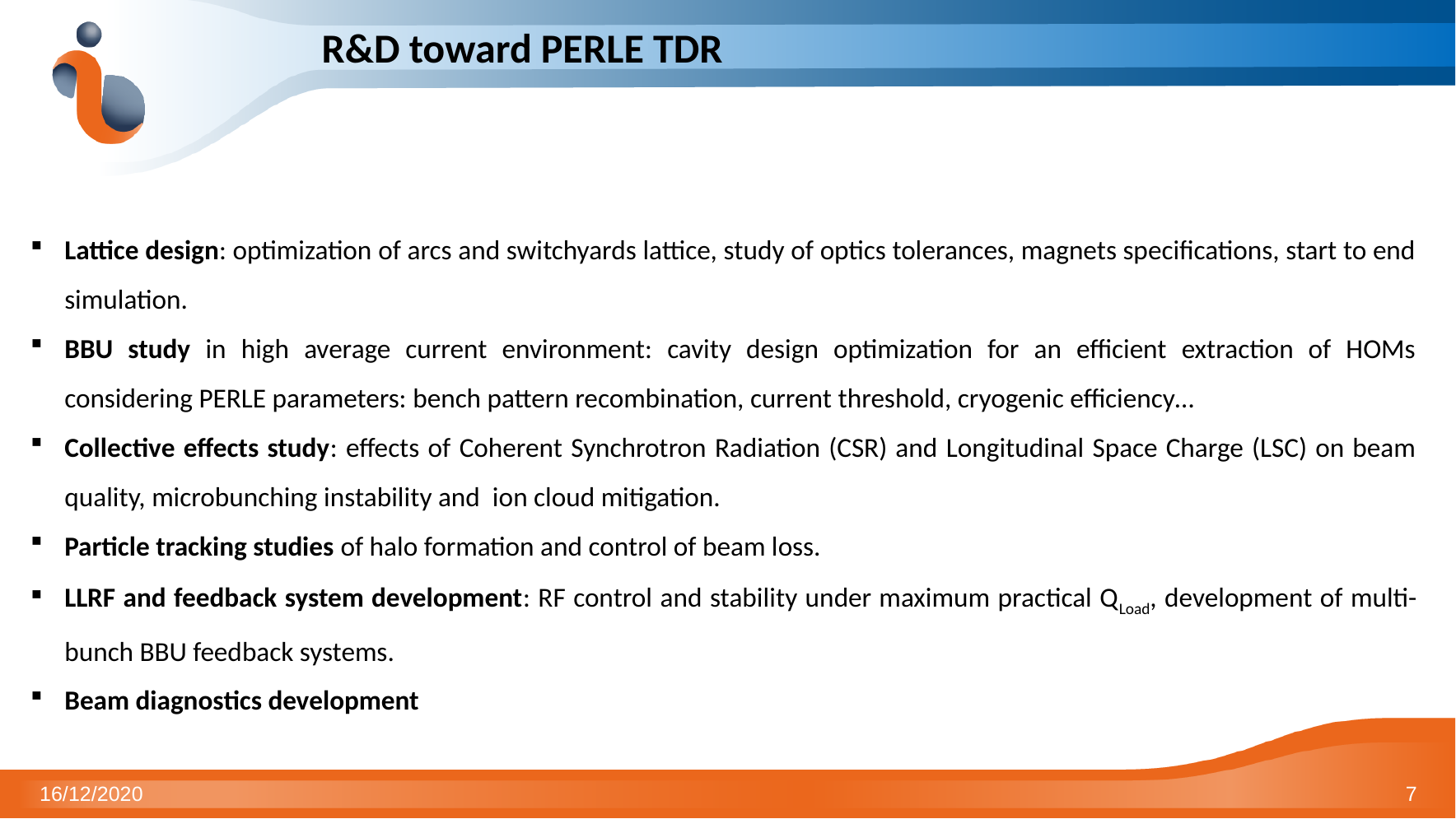

# R&D toward PERLE TDR
Lattice design: optimization of arcs and switchyards lattice, study of optics tolerances, magnets specifications, start to end simulation.
BBU study in high average current environment: cavity design optimization for an efficient extraction of HOMs considering PERLE parameters: bench pattern recombination, current threshold, cryogenic efficiency…
Collective effects study: effects of Coherent Synchrotron Radiation (CSR) and Longitudinal Space Charge (LSC) on beam quality, microbunching instability and  ion cloud mitigation.
Particle tracking studies of halo formation and control of beam loss.
LLRF and feedback system development: RF control and stability under maximum practical QLoad, development of multi-bunch BBU feedback systems.
Beam diagnostics development
16/12/2020
7